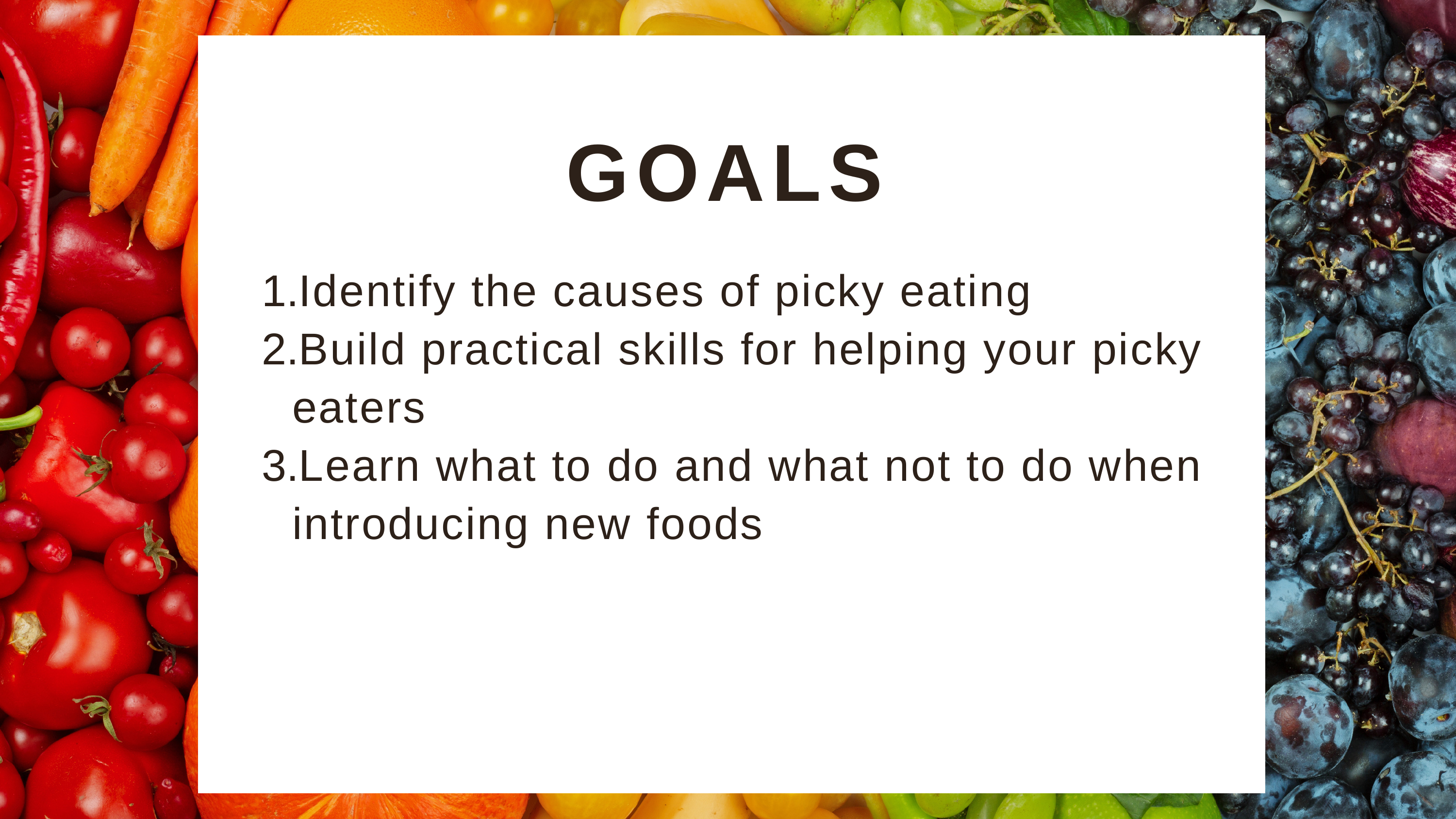

GOALS

Identify the causes of picky eating
Build practical skills for helping your picky eaters
Learn what to do and what not to do when introducing new foods